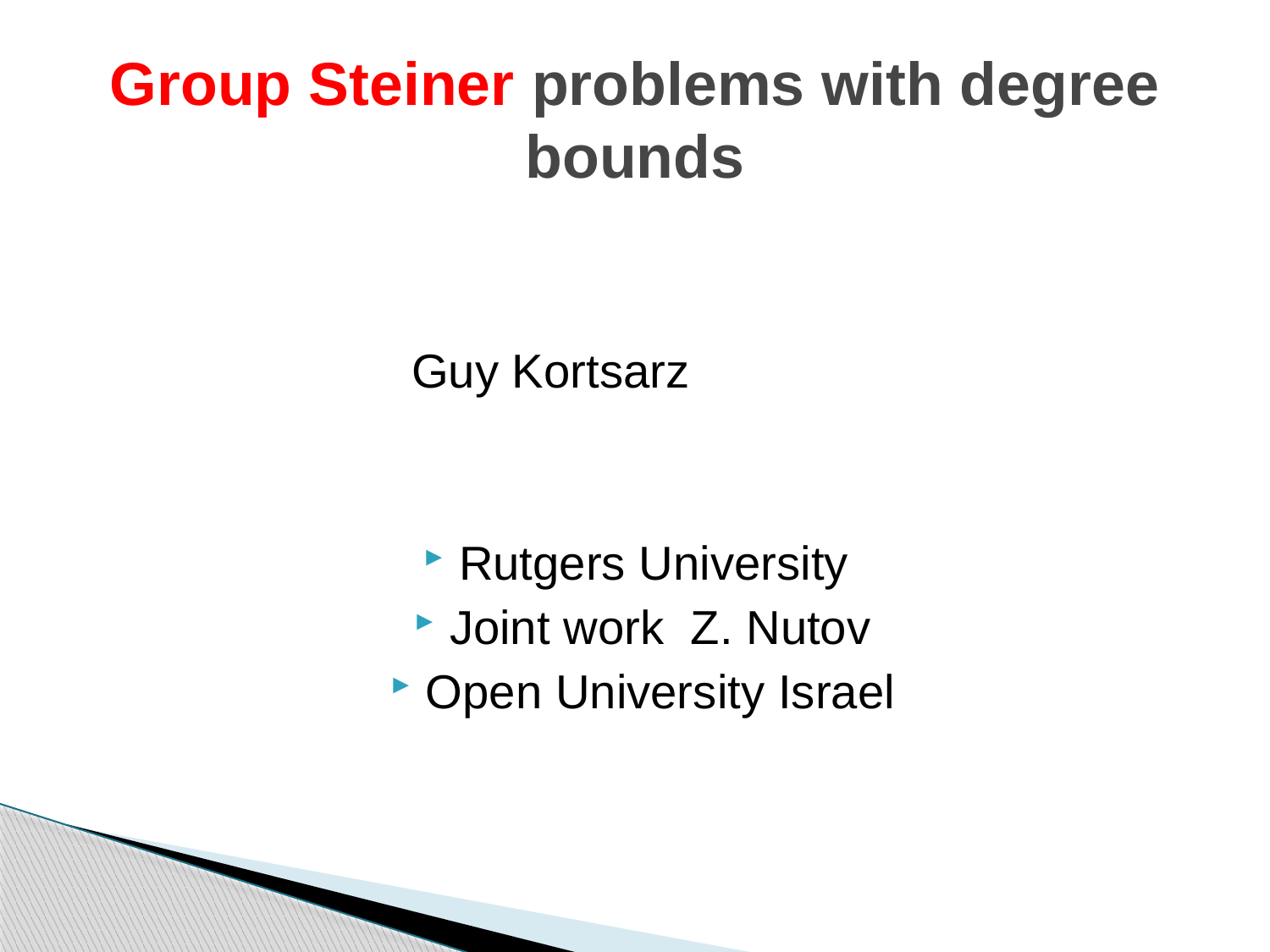

# Group Steiner problems with degree bounds

                        Guy Kortsarz

Rutgers University
Joint work  Z. Nutov
Open University Israel